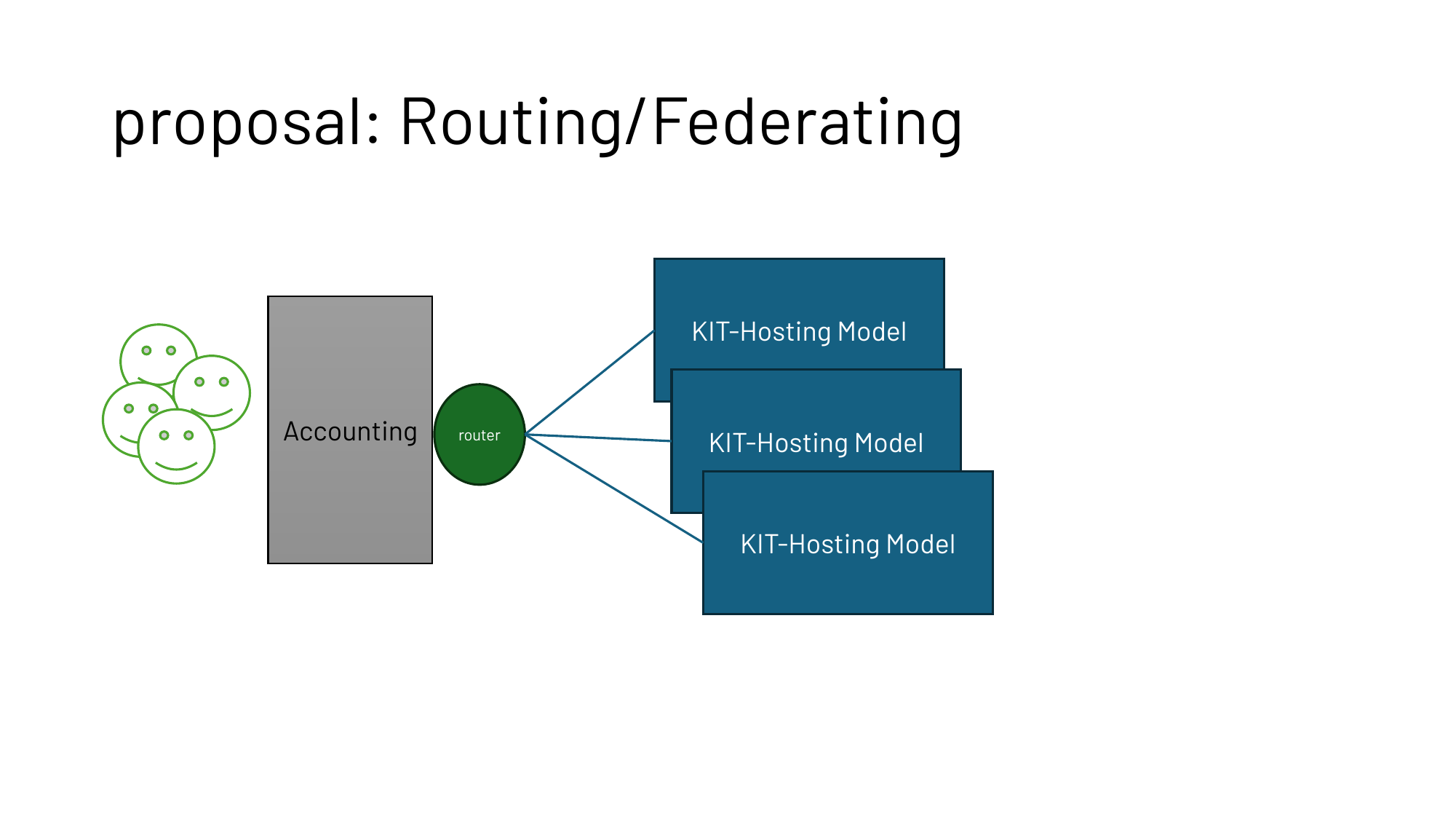

# proposal: Routing/Federating
KIT-Hosting Model
Accounting

KIT-Hosting Model

router

KIT-Hosting Model